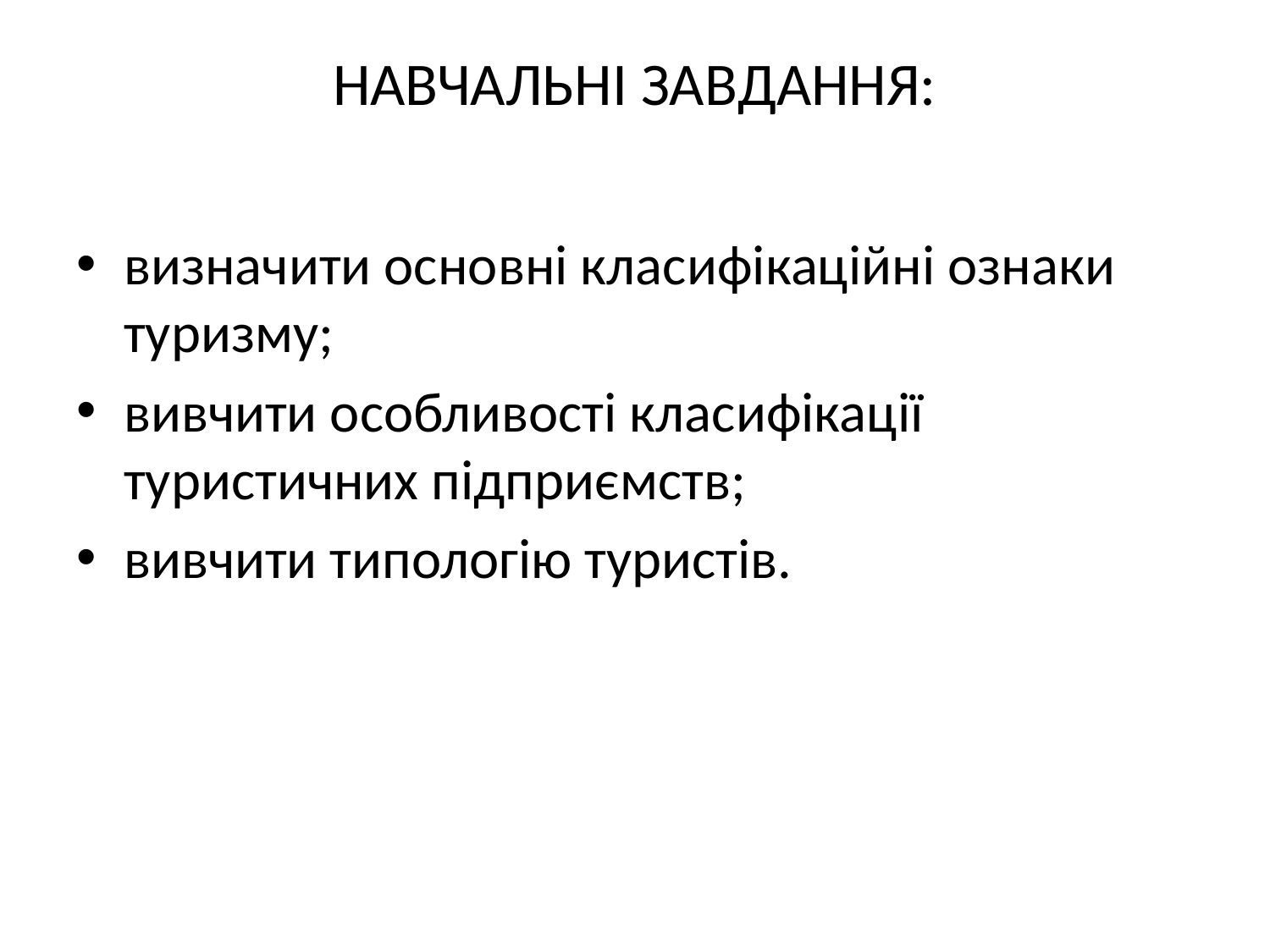

# НАВЧАЛЬНІ ЗАВДАННЯ:
визначити основні класифікаційні ознаки туризму;
вивчити особливості класифікації туристичних підприємств;
вивчити типологію туристів.